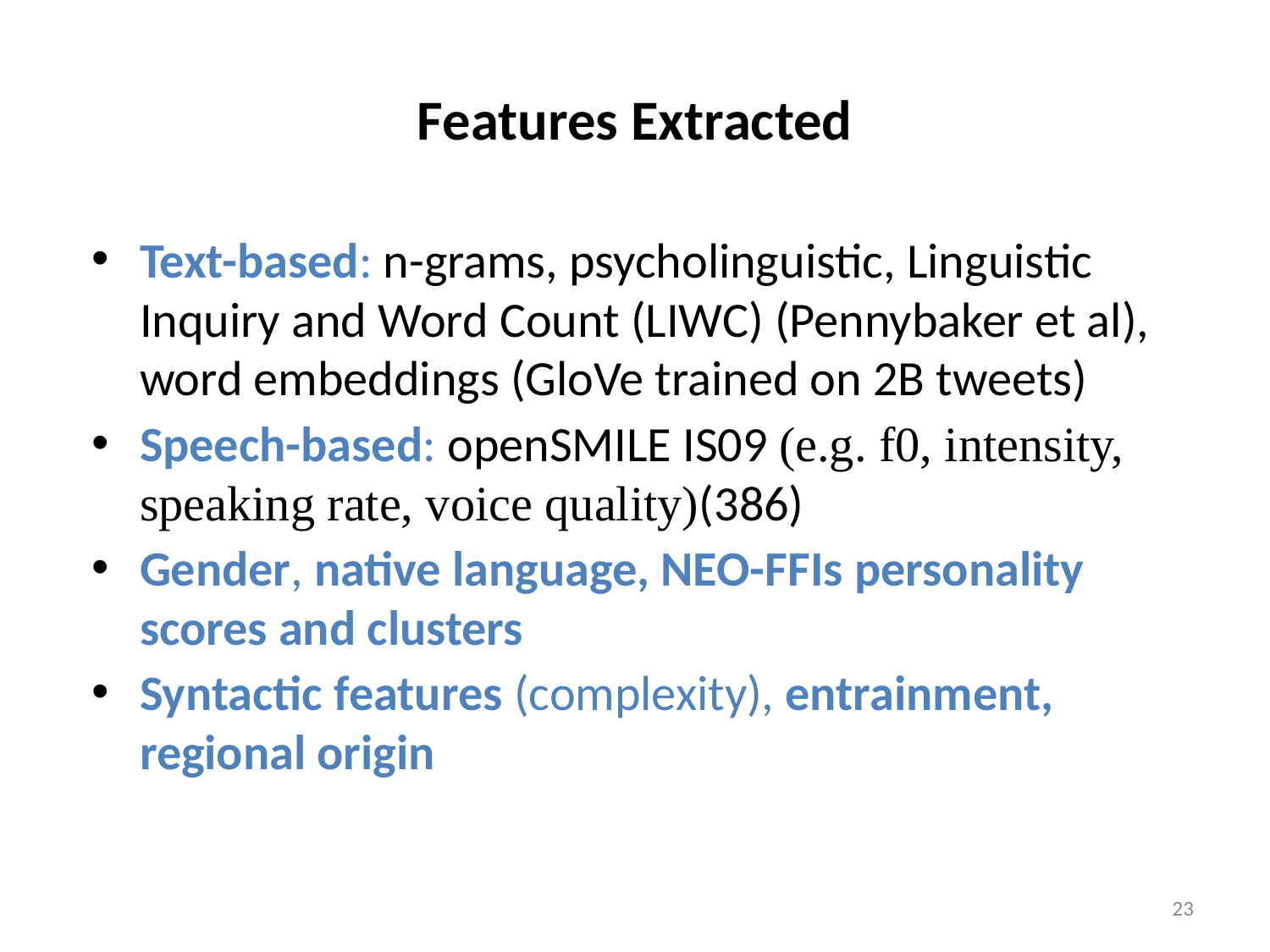

# Features Extracted
Text-based: n-grams, psycholinguistic, Linguistic Inquiry and Word Count (LIWC) (Pennybaker et al), word embeddings (GloVe trained on 2B tweets)
Speech-based: openSMILE IS09 (e.g. f0, intensity, speaking rate, voice quality)(386)
Gender, native language, NEO-FFIs personality scores and clusters
Syntactic features (complexity), entrainment, regional origin

23